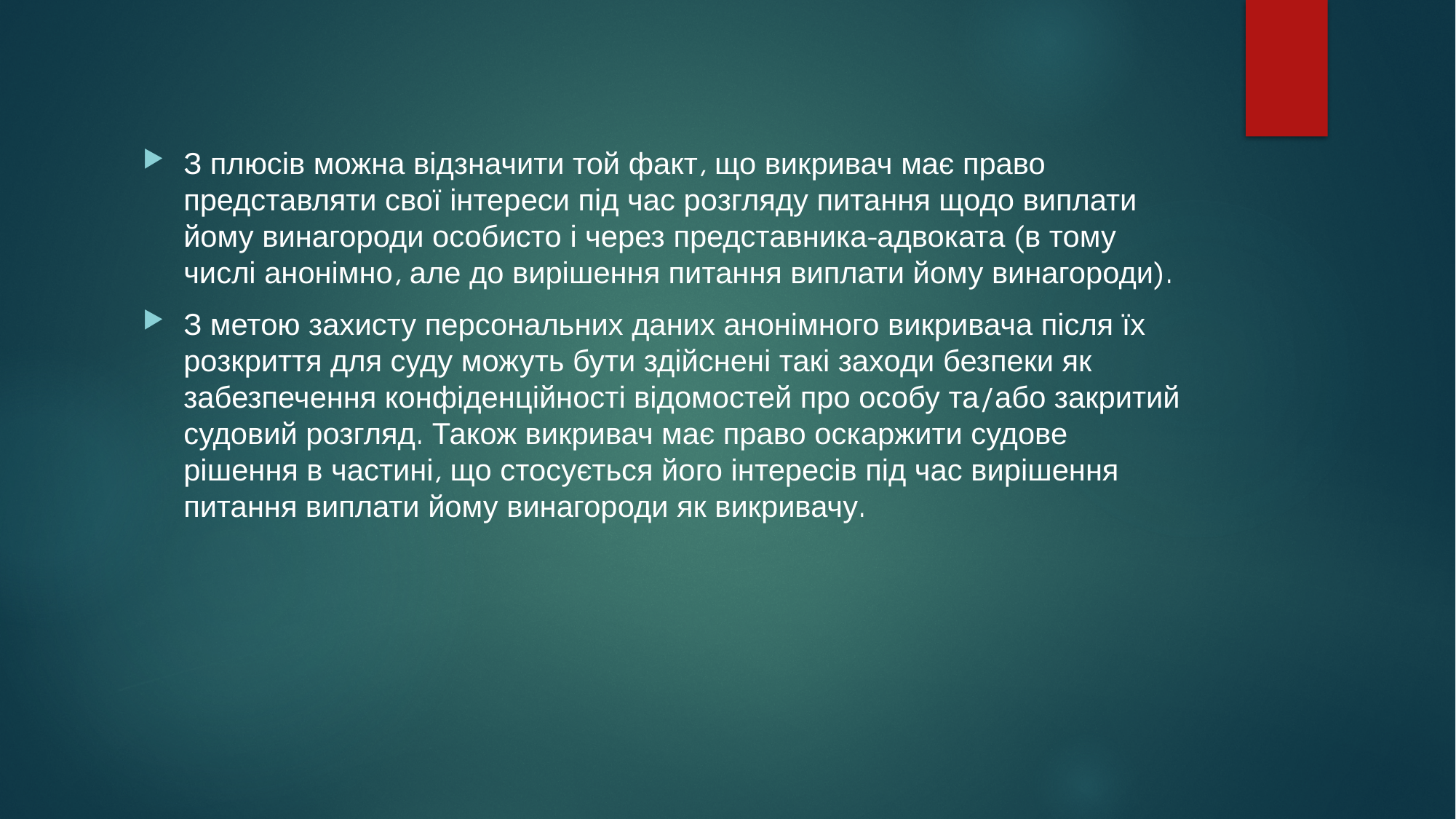

#
З плюсів можна відзначити той факт, що викривач має право представляти свої інтереси під час розгляду питання щодо виплати йому винагороди особисто і через представника-адвоката (в тому числі анонімно, але до вирішення питання виплати йому винагороди).
З метою захисту персональних даних анонімного викривача після їх розкриття для суду можуть бути здійснені такі заходи безпеки як забезпечення конфіденційності відомостей про особу та/або закритий судовий розгляд. Також викривач має право оскаржити судове рішення в частині, що стосується його інтересів під час вирішення питання виплати йому винагороди як викривачу.